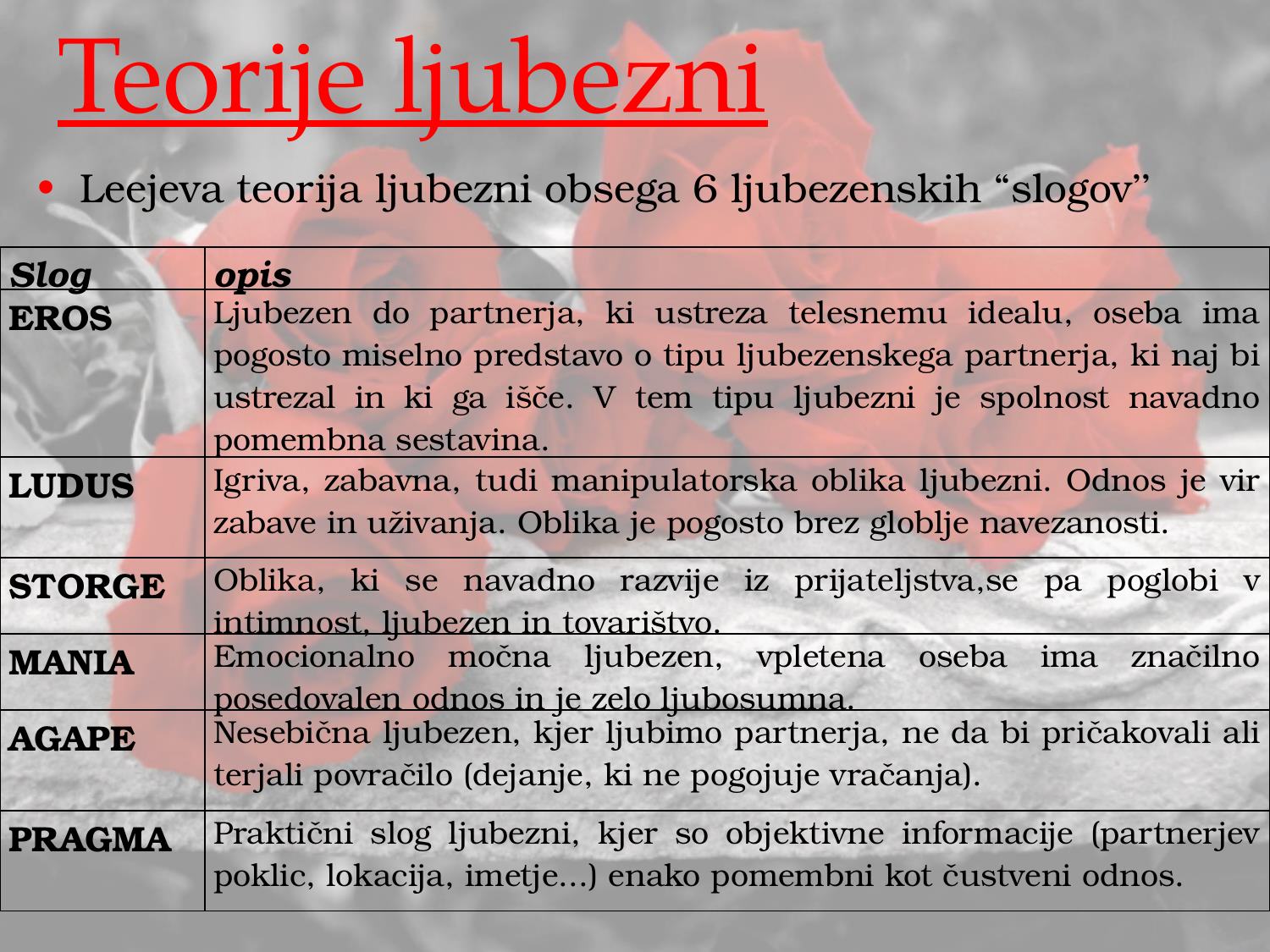

Teorije ljubezni
 Leejeva teorija ljubezni obsega 6 ljubezenskih “slogov’’
| Slog | opis |
| --- | --- |
| EROS | Ljubezen do partnerja, ki ustreza telesnemu idealu, oseba ima pogosto miselno predstavo o tipu ljubezenskega partnerja, ki naj bi ustrezal in ki ga išče. V tem tipu ljubezni je spolnost navadno pomembna sestavina. |
| LUDUS | Igriva, zabavna, tudi manipulatorska oblika ljubezni. Odnos je vir zabave in uživanja. Oblika je pogosto brez globlje navezanosti. |
| STORGE | Oblika, ki se navadno razvije iz prijateljstva,se pa poglobi v intimnost, ljubezen in tovarištvo. |
| MANIA | Emocionalno močna ljubezen, vpletena oseba ima značilno posedovalen odnos in je zelo ljubosumna. |
| AGAPE | Nesebična ljubezen, kjer ljubimo partnerja, ne da bi pričakovali ali terjali povračilo (dejanje, ki ne pogojuje vračanja). |
| PRAGMA | Praktični slog ljubezni, kjer so objektivne informacije (partnerjev poklic, lokacija, imetje...) enako pomembni kot čustveni odnos. |